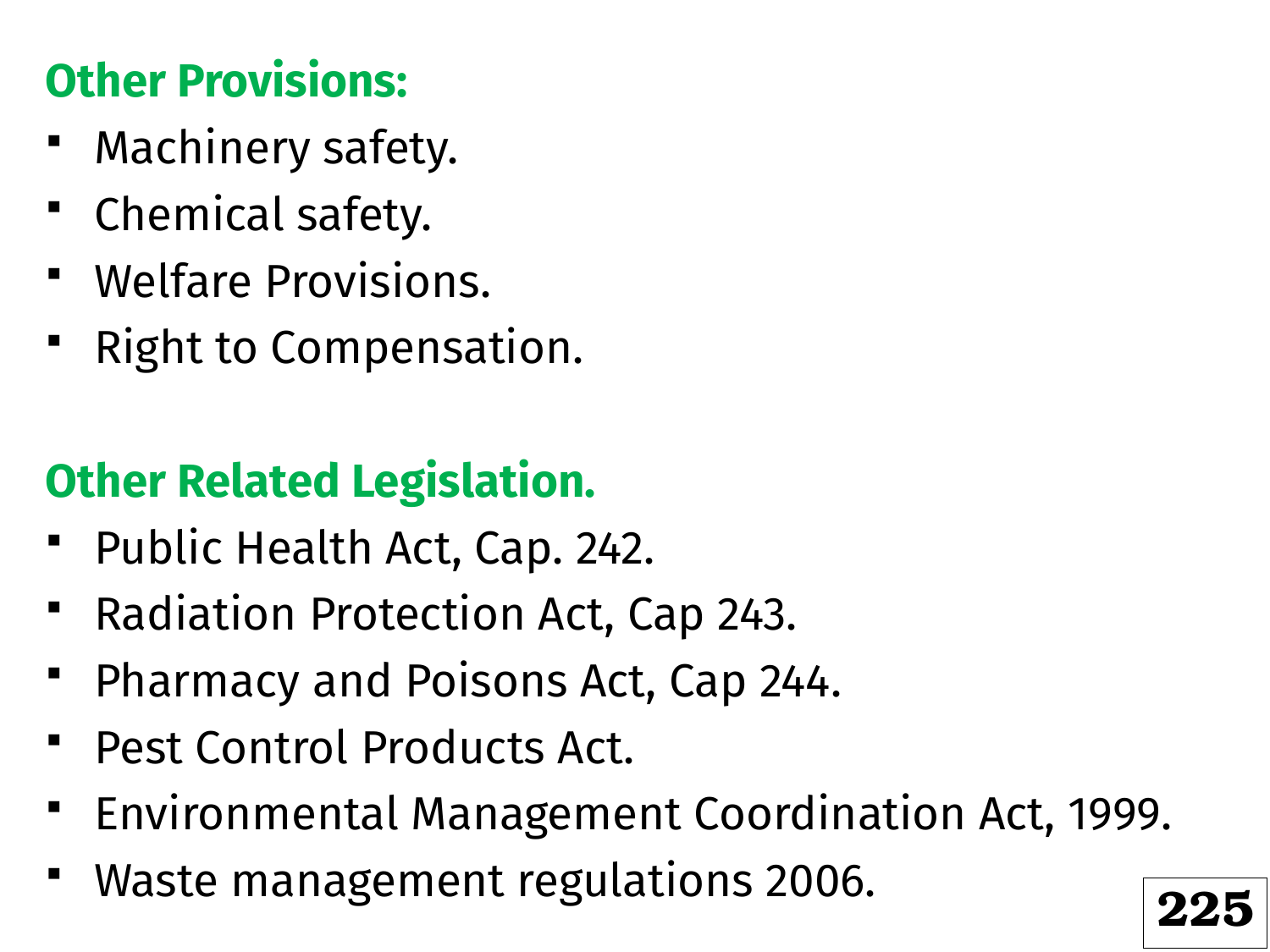

Other Provisions:
Machinery safety.
Chemical safety.
Welfare Provisions.
Right to Compensation.

Other Related Legislation.
Public Health Act, Cap. 242.
Radiation Protection Act, Cap 243.
Pharmacy and Poisons Act, Cap 244.
Pest Control Products Act.
Environmental Management Coordination Act, 1999.
Waste management regulations 2006.

225